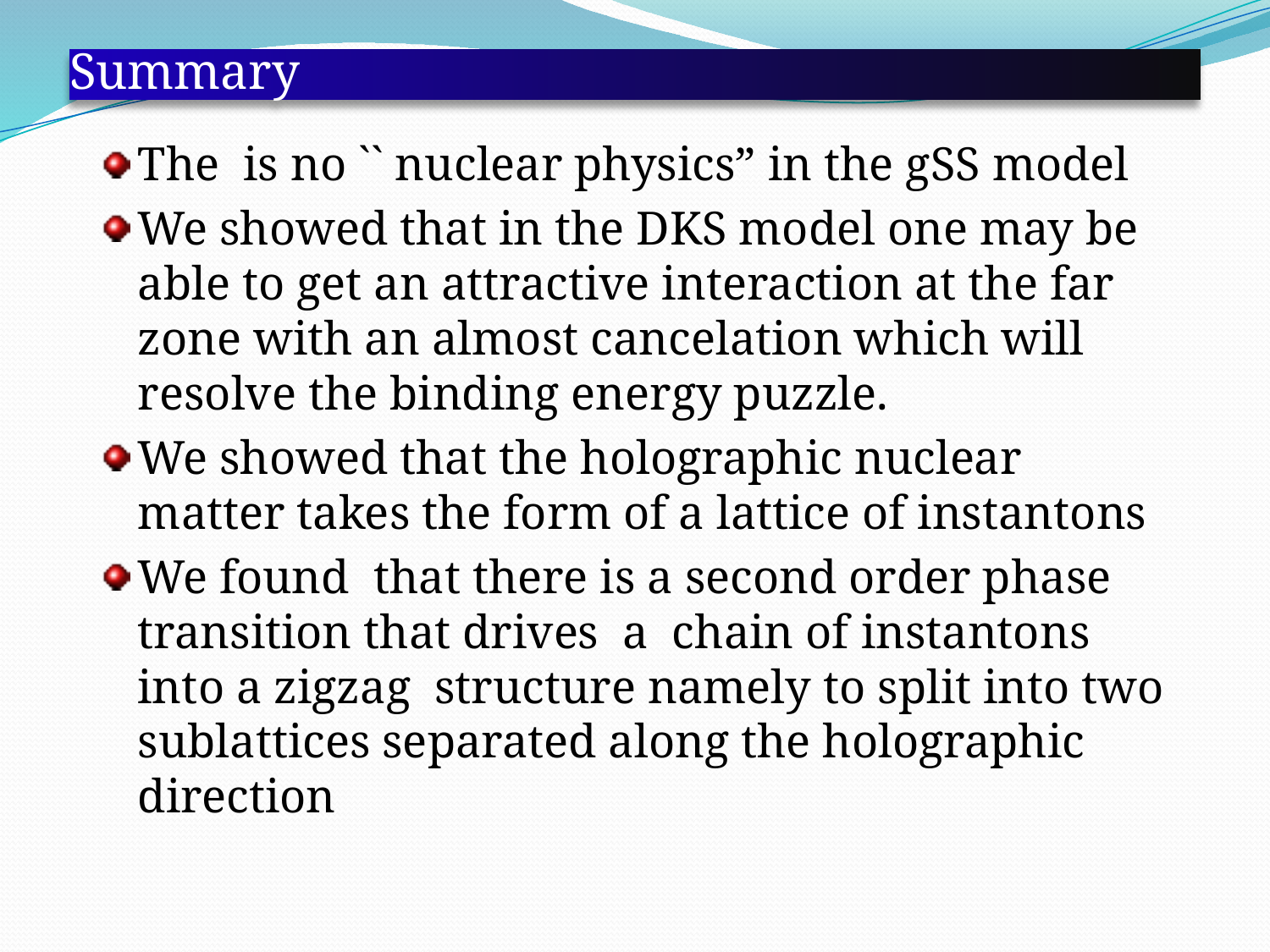

# Summary
The  is no `` nuclear physics” in the gSS model
We showed that in the DKS model one may be able to get an attractive interaction at the far zone with an almost cancelation which will resolve the binding energy puzzle.
We showed that the holographic nuclear matter takes the form of a lattice of instantons
We found  that there is a second order phase transition that drives  a  chain of instantons  into a zigzag  structure namely to split into two sublattices separated along the holographic direction